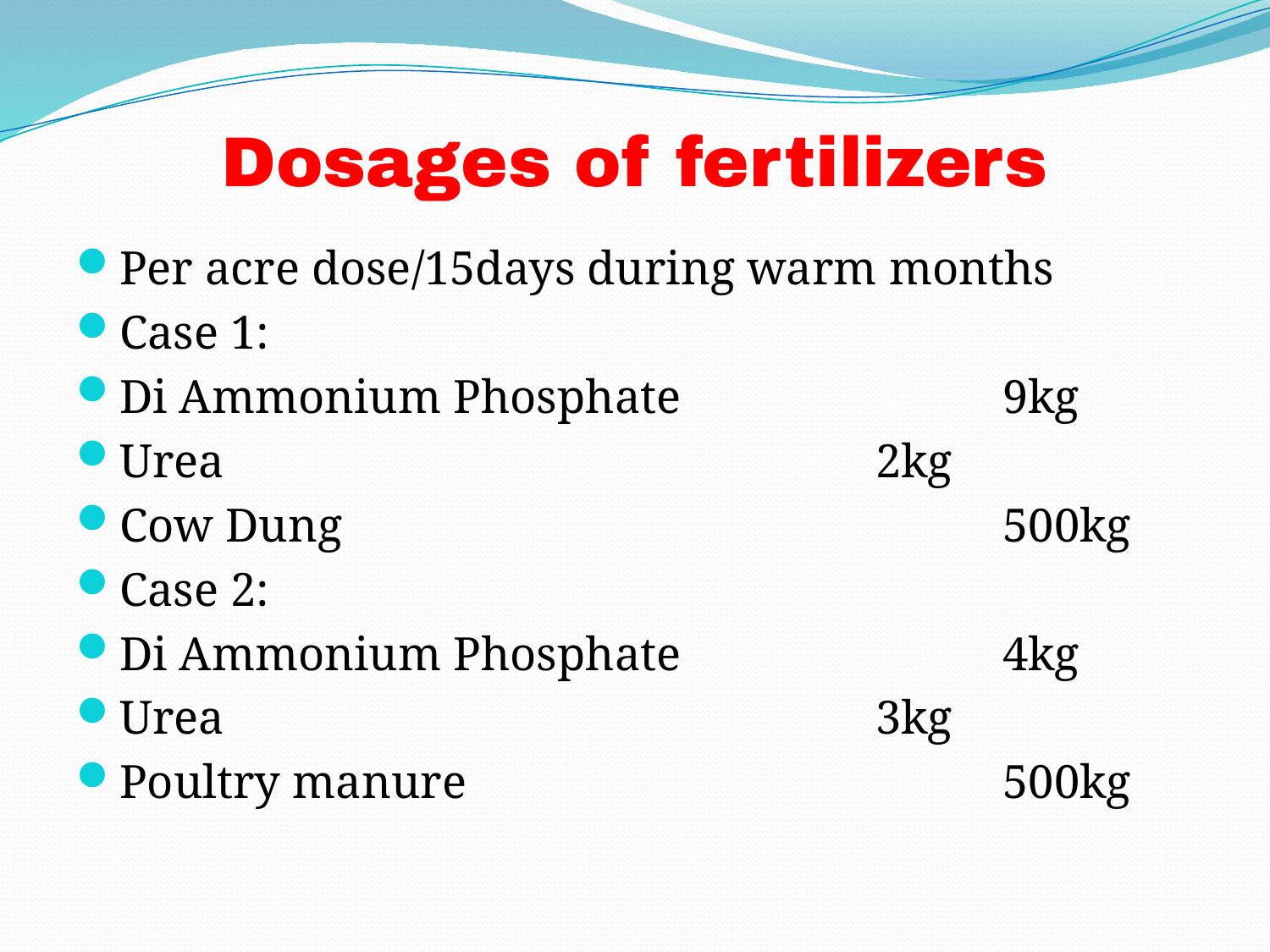

# Dosages of fertilizers
Per acre dose/15days during warm months
Case 1:
Di Ammonium Phosphate			9kg
Urea						2kg
Cow Dung						500kg
Case 2:
Di Ammonium Phosphate			4kg
Urea						3kg
Poultry manure					500kg